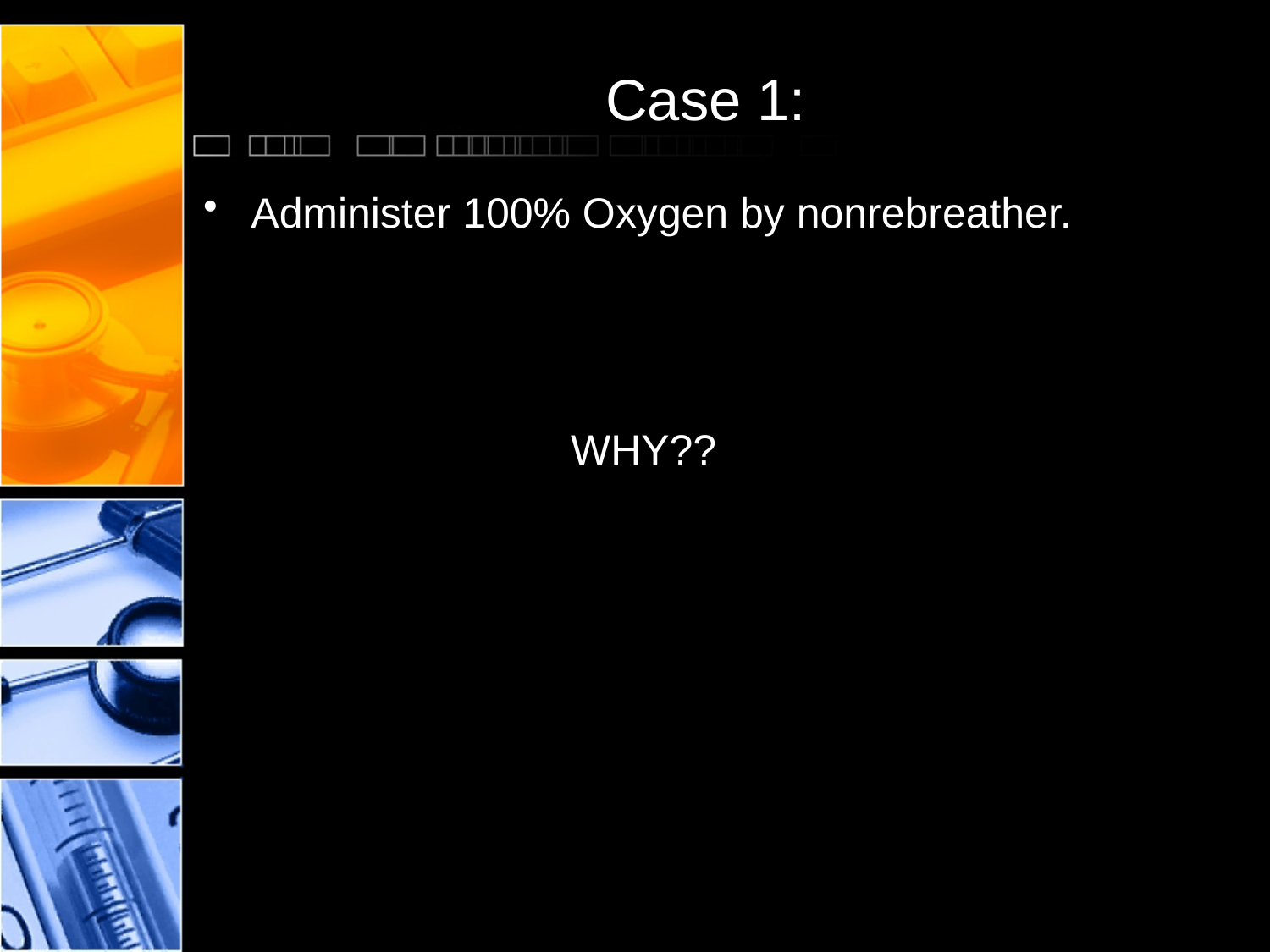

# Case 1:
Administer 100% Oxygen by nonrebreather.

                               WHY??